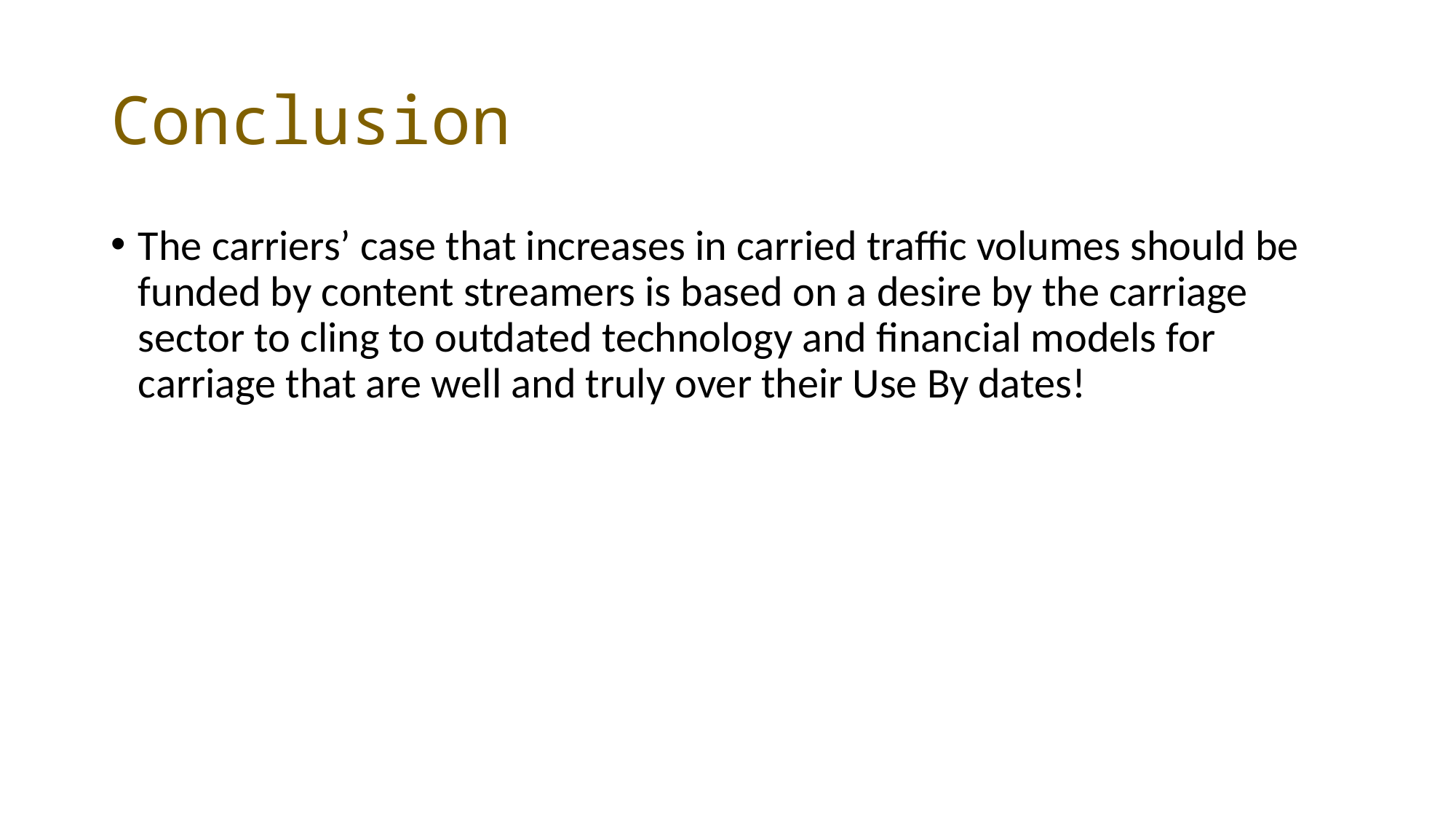

# Conclusion
The carriers’ case that increases in carried traffic volumes should be funded by content streamers is based on a desire by the carriage sector to cling to outdated technology and financial models for carriage that are well and truly over their Use By dates!